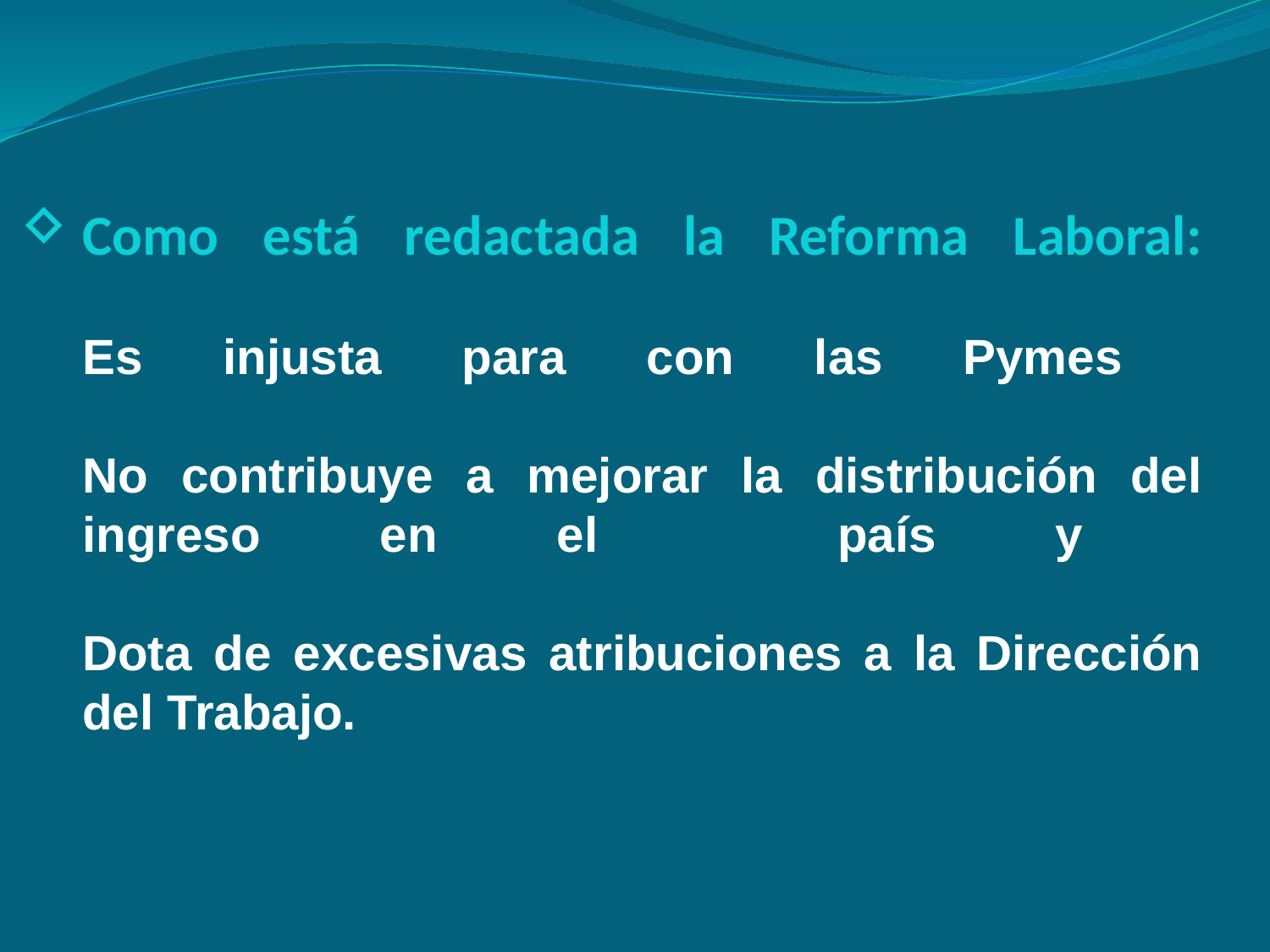

# Como está redactada la Reforma Laboral: Es injusta para con las Pymes No contribuye a mejorar la distribución del ingreso en el  país y Dota de excesivas atribuciones a la Dirección del Trabajo.